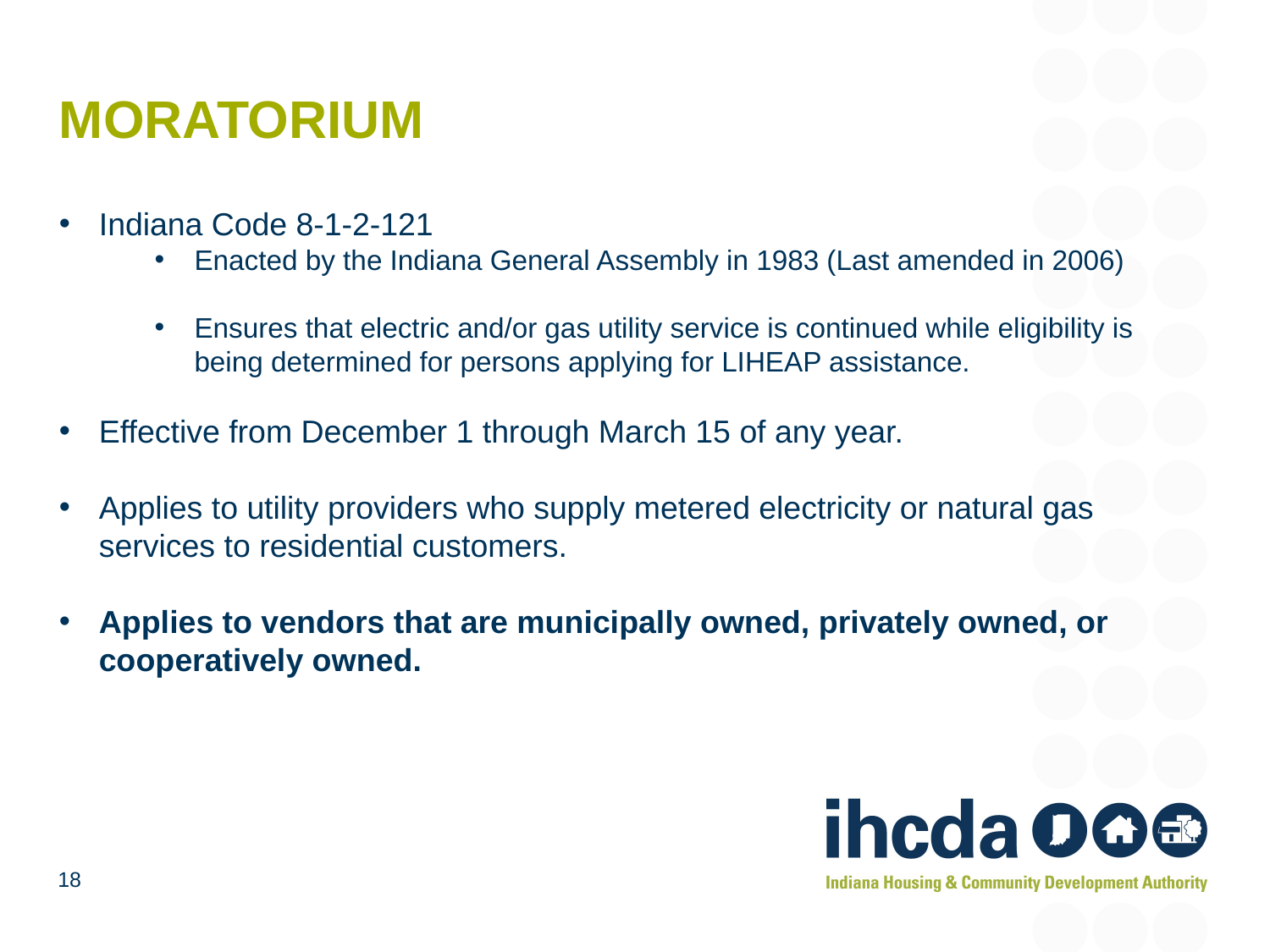

# Moratorium
Indiana Code 8-1-2-121
Enacted by the Indiana General Assembly in 1983 (Last amended in 2006)
Ensures that electric and/or gas utility service is continued while eligibility is being determined for persons applying for LIHEAP assistance.
Effective from December 1 through March 15 of any year.
Applies to utility providers who supply metered electricity or natural gas services to residential customers.
Applies to vendors that are municipally owned, privately owned, or cooperatively owned.

18